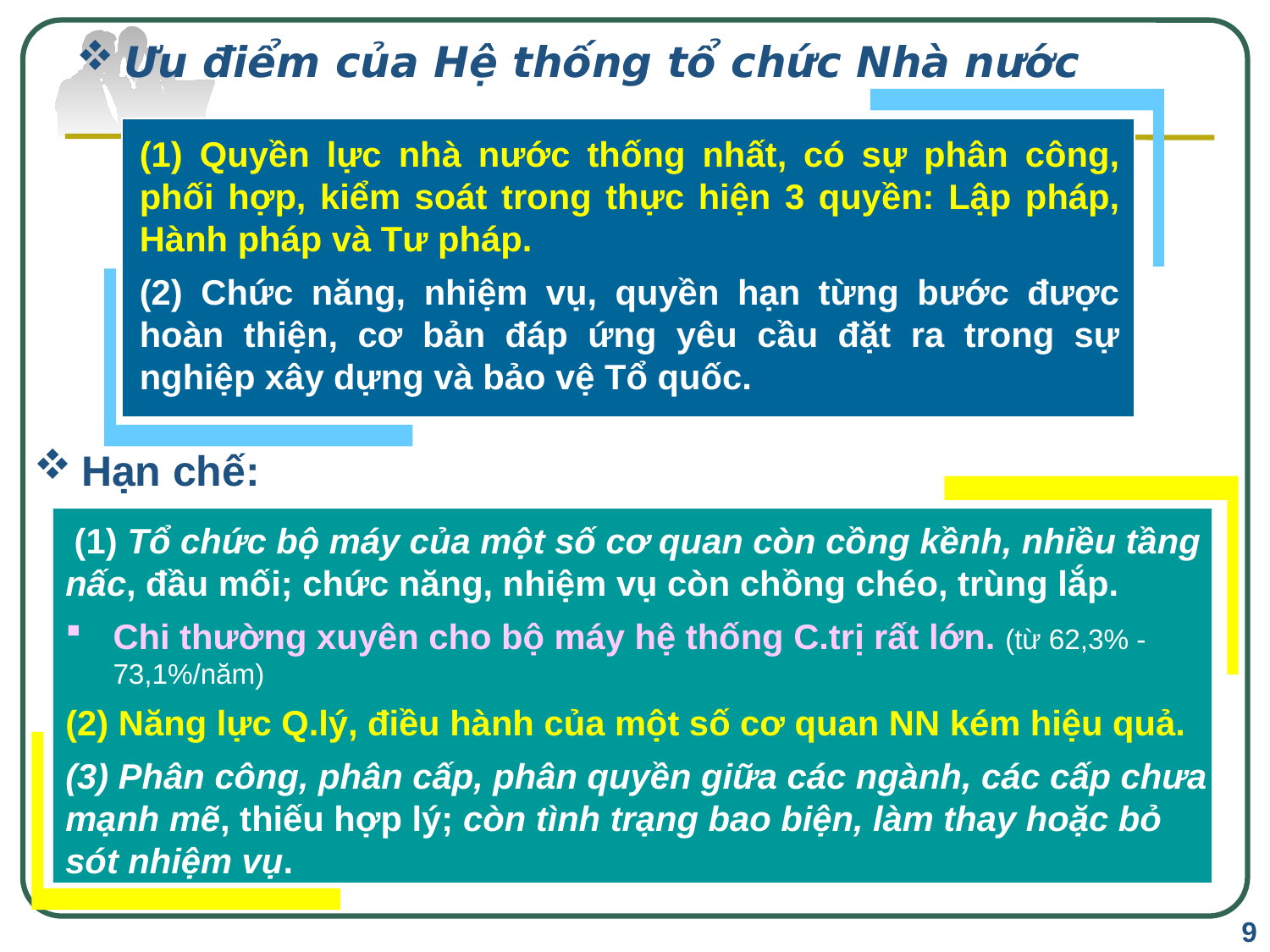

# Ưu điểm của Hệ thống tổ chức Nhà nước

(1) Quyền lực nhà nước thống nhất, có sự phân công, phối hợp, kiểm soát trong thực hiện 3 quyền: Lập pháp, Hành pháp và Tư pháp.
(2) Chức năng, nhiệm vụ, quyền hạn từng bước được hoàn thiện, cơ bản đáp ứng yêu cầu đặt ra trong sự nghiệp xây dựng và bảo vệ Tổ quốc.

Hạn chế:

 (1) Tổ chức bộ máy của một số cơ quan còn cồng kềnh, nhiều tầng nấc, đầu mối; chức năng, nhiệm vụ còn chồng chéo, trùng lắp.
Chi thường xuyên cho bộ máy hệ thống C.trị rất lớn. (từ 62,3% - 73,1%/năm)
(2) Năng lực Q.lý, điều hành của một số cơ quan NN kém hiệu quả.
(3) Phân công, phân cấp, phân quyền giữa các ngành, các cấp chưa mạnh mẽ, thiếu hợp lý; còn tình trạng bao biện, làm thay hoặc bỏ sót nhiệm vụ.

9